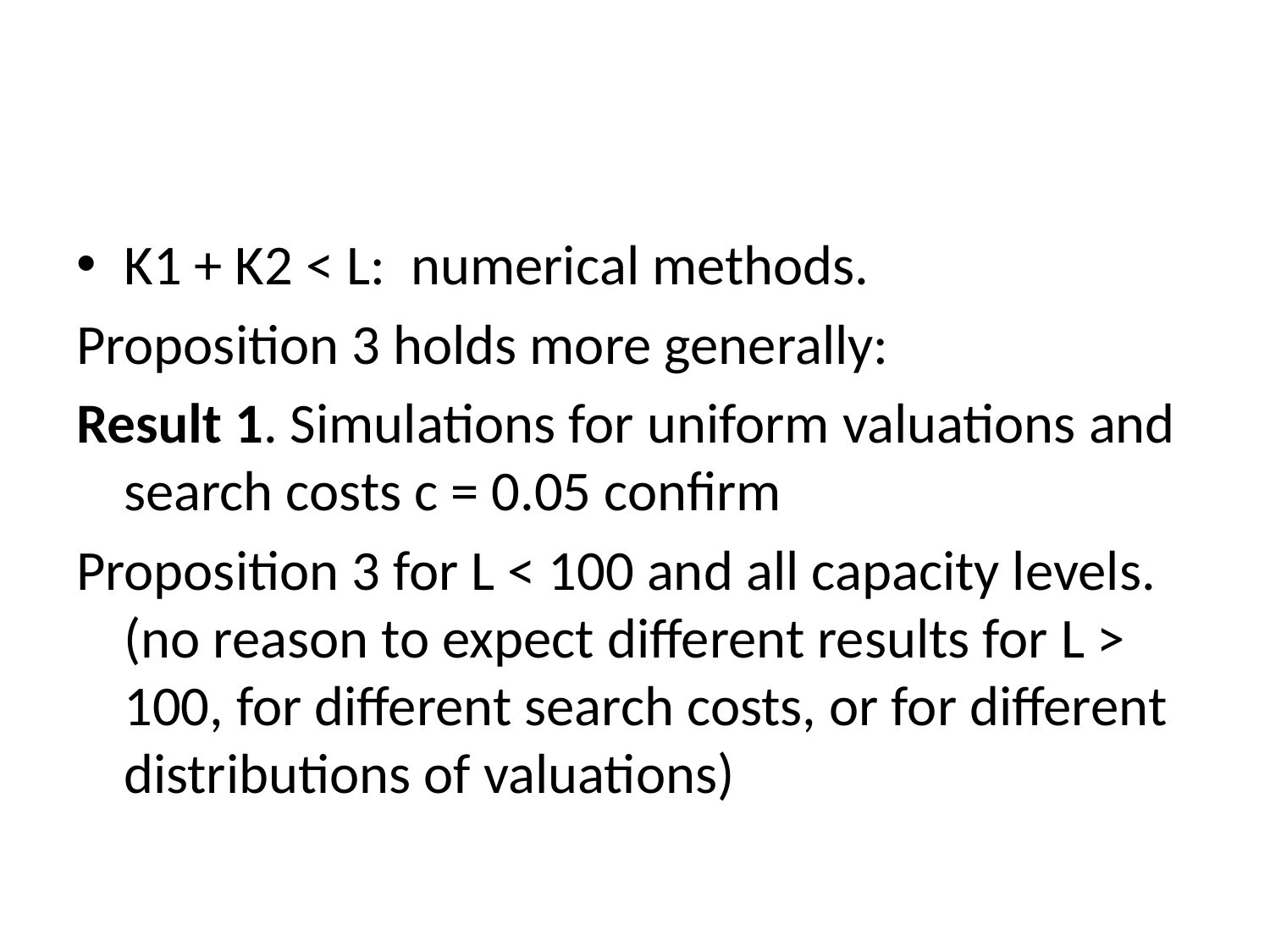

#
K1 + K2 < L:  numerical methods.
Proposition 3 holds more generally:
Result 1. Simulations for uniform valuations and search costs c = 0.05 confirm
Proposition 3 for L < 100 and all capacity levels. (no reason to expect different results for L > 100, for different search costs, or for different distributions of valuations)